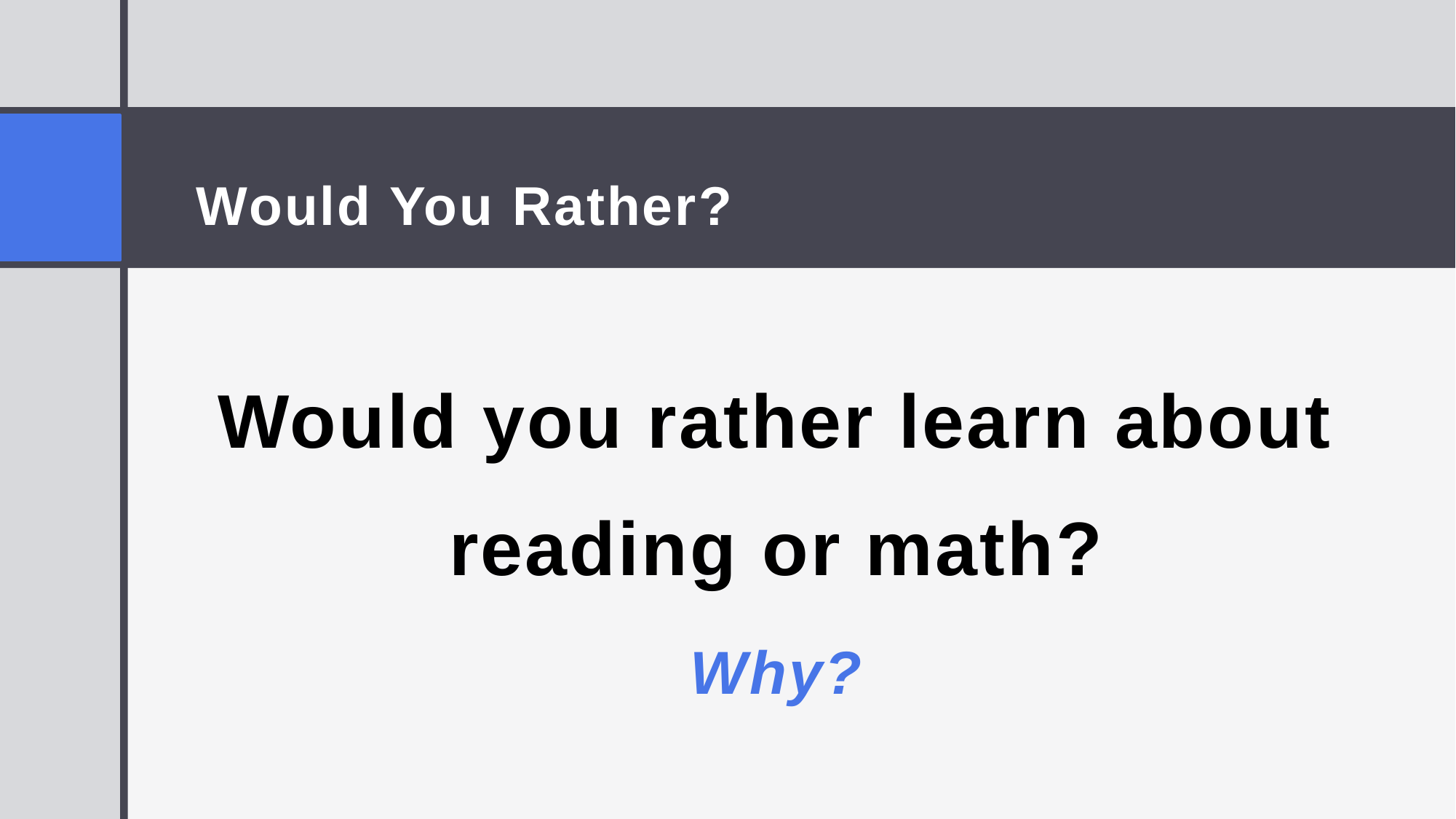

# Would You Rather?

Would you rather learn about reading or math?
Why?